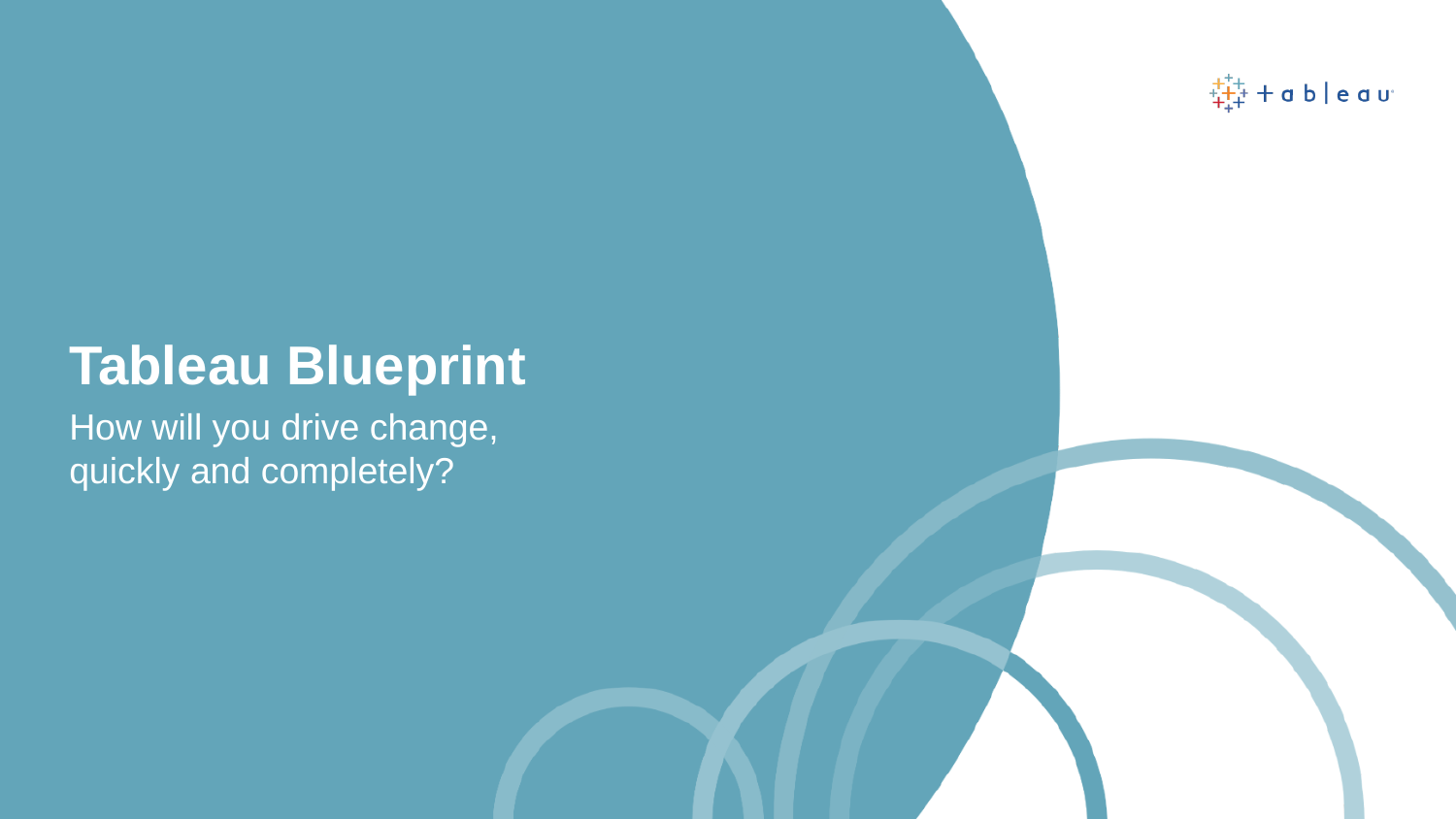

# Tableau Blueprint
How will you drive change, quickly and completely?